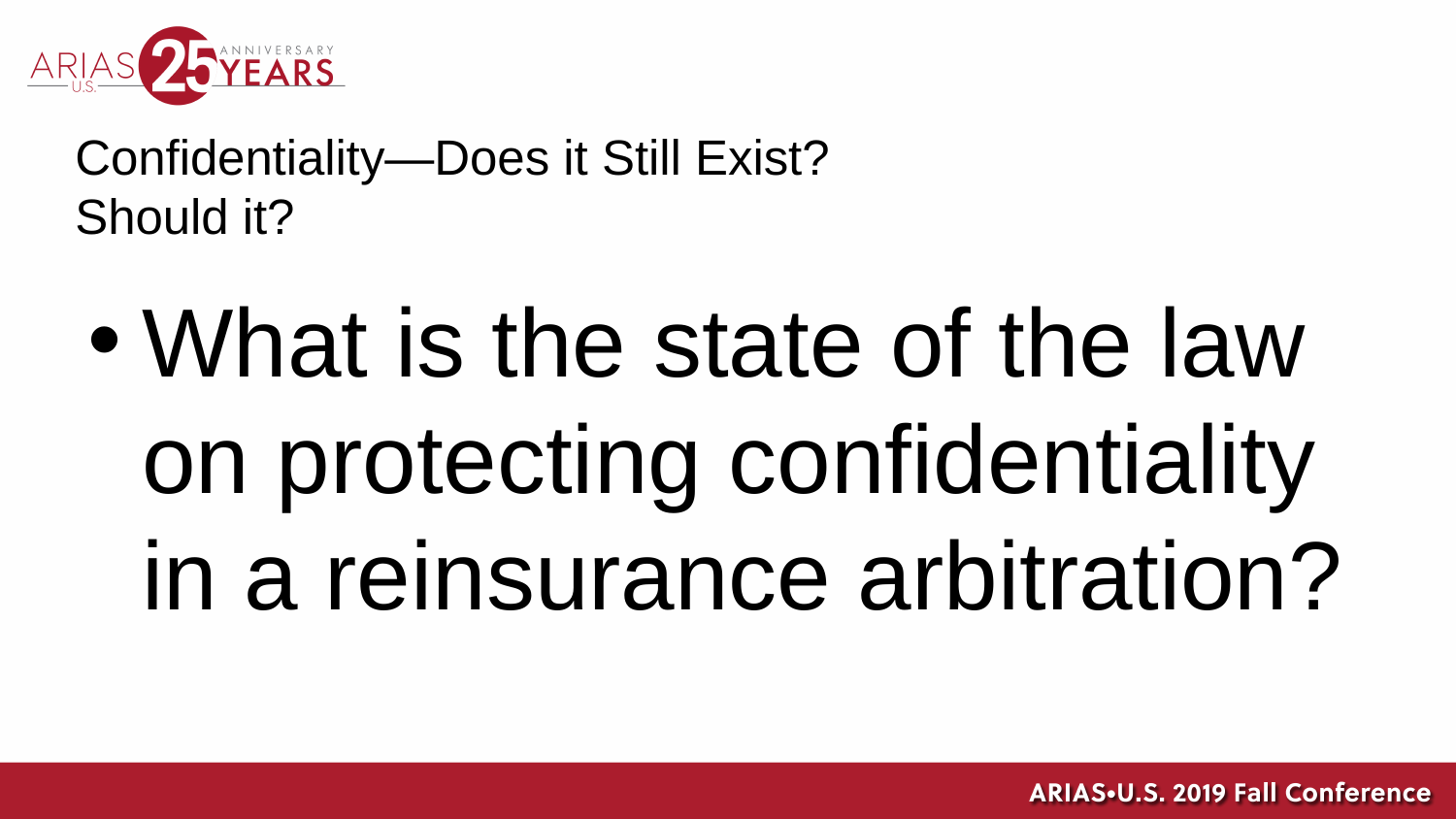

# Confidentiality—Does it Still Exist? Should it?
What is the state of the law on protecting confidentiality in a reinsurance arbitration?